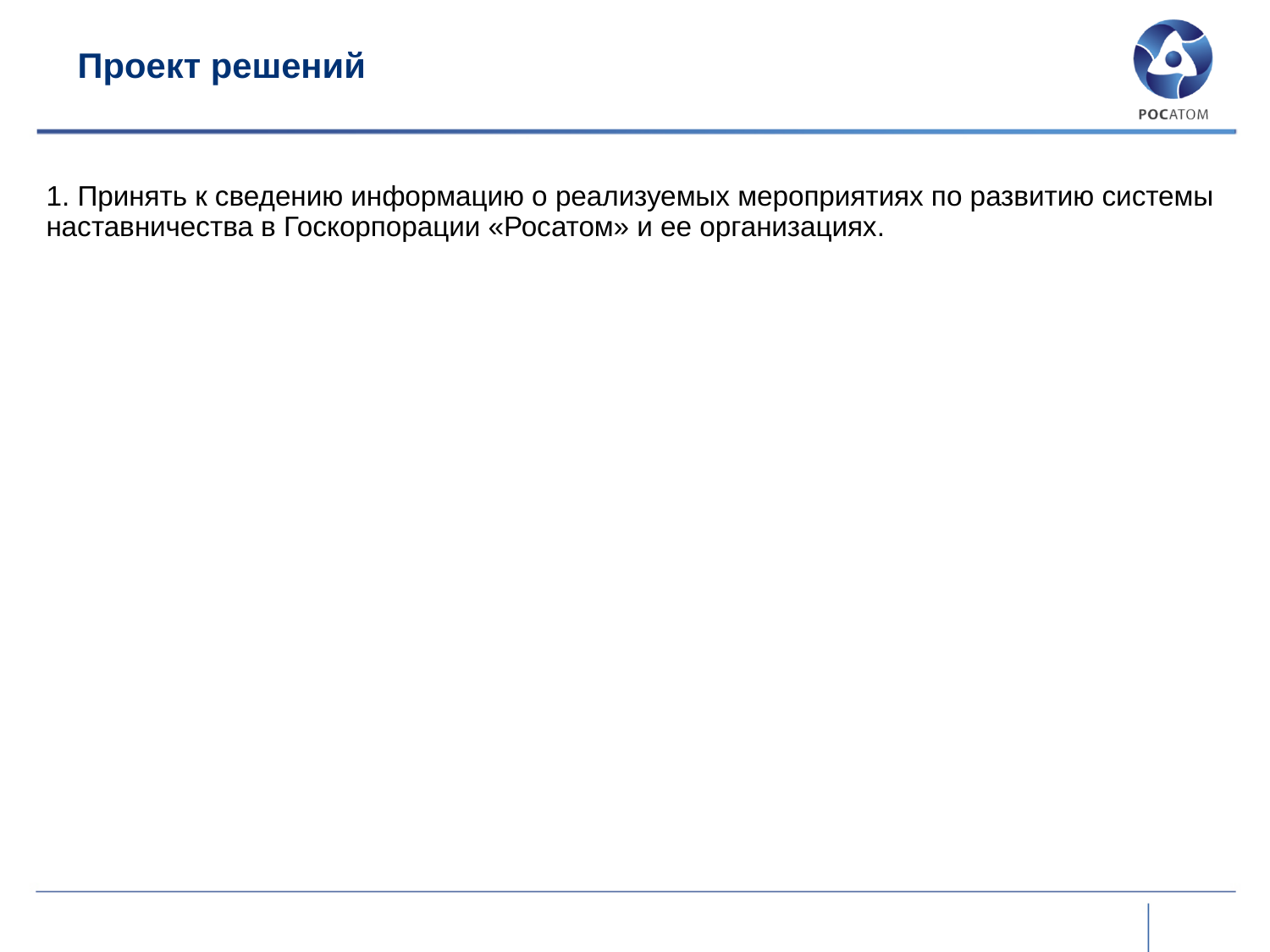

# Проект решений
1. Принять к сведению информацию о реализуемых мероприятиях по развитию системы наставничества в Госкорпорации «Росатом» и ее организациях.